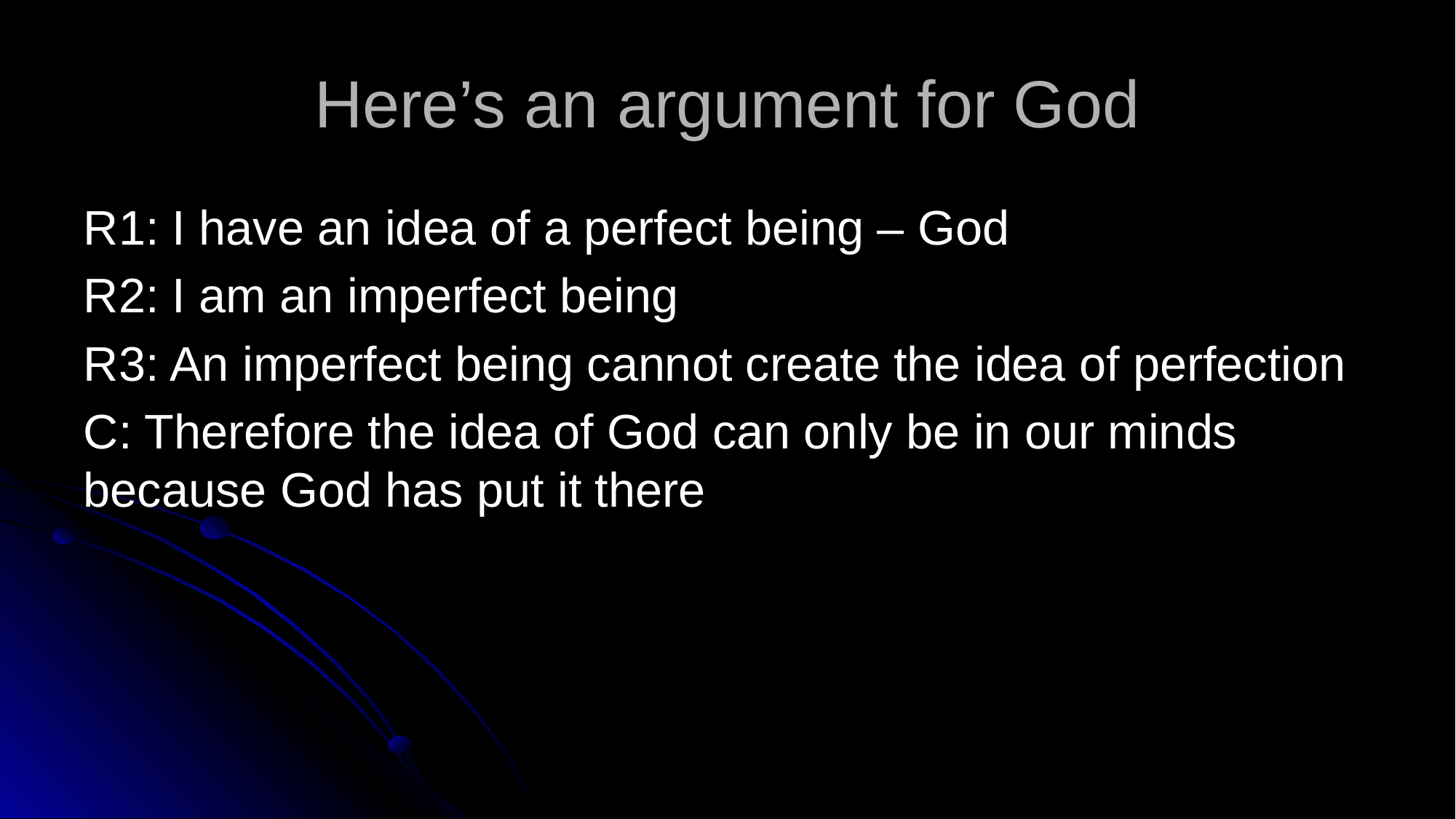

# Here’s an argument for God
R1: I have an idea of a perfect being – God
R2: I am an imperfect being
R3: An imperfect being cannot create the idea of perfection
C: Therefore the idea of God can only be in our minds because God has put it there